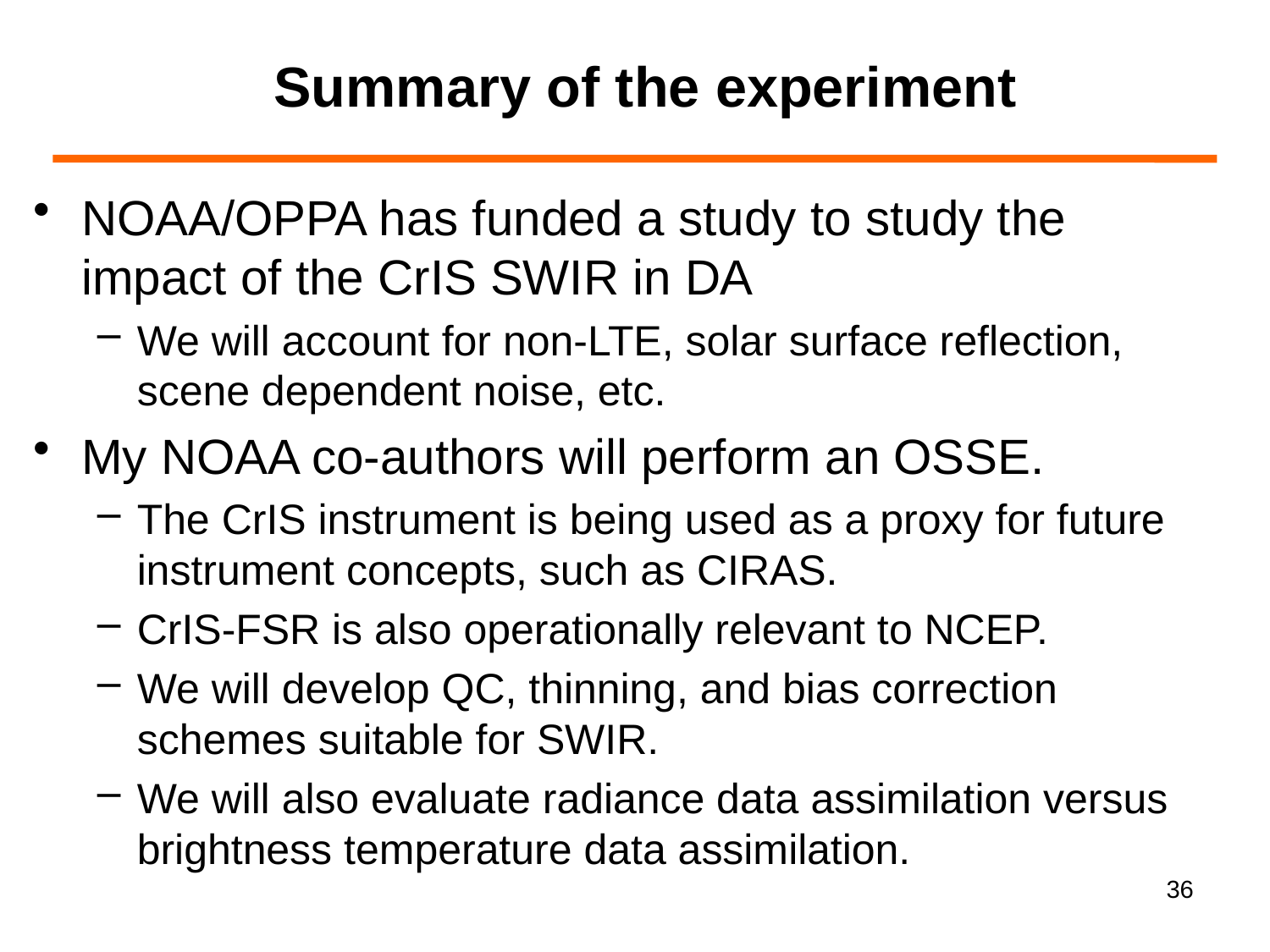

# Summary of the experiment
NOAA/OPPA has funded a study to study the impact of the CrIS SWIR in DA
We will account for non-LTE, solar surface reflection, scene dependent noise, etc.
My NOAA co-authors will perform an OSSE.
The CrIS instrument is being used as a proxy for future instrument concepts, such as CIRAS.
CrIS-FSR is also operationally relevant to NCEP.
We will develop QC, thinning, and bias correction schemes suitable for SWIR.
We will also evaluate radiance data assimilation versus brightness temperature data assimilation.

36